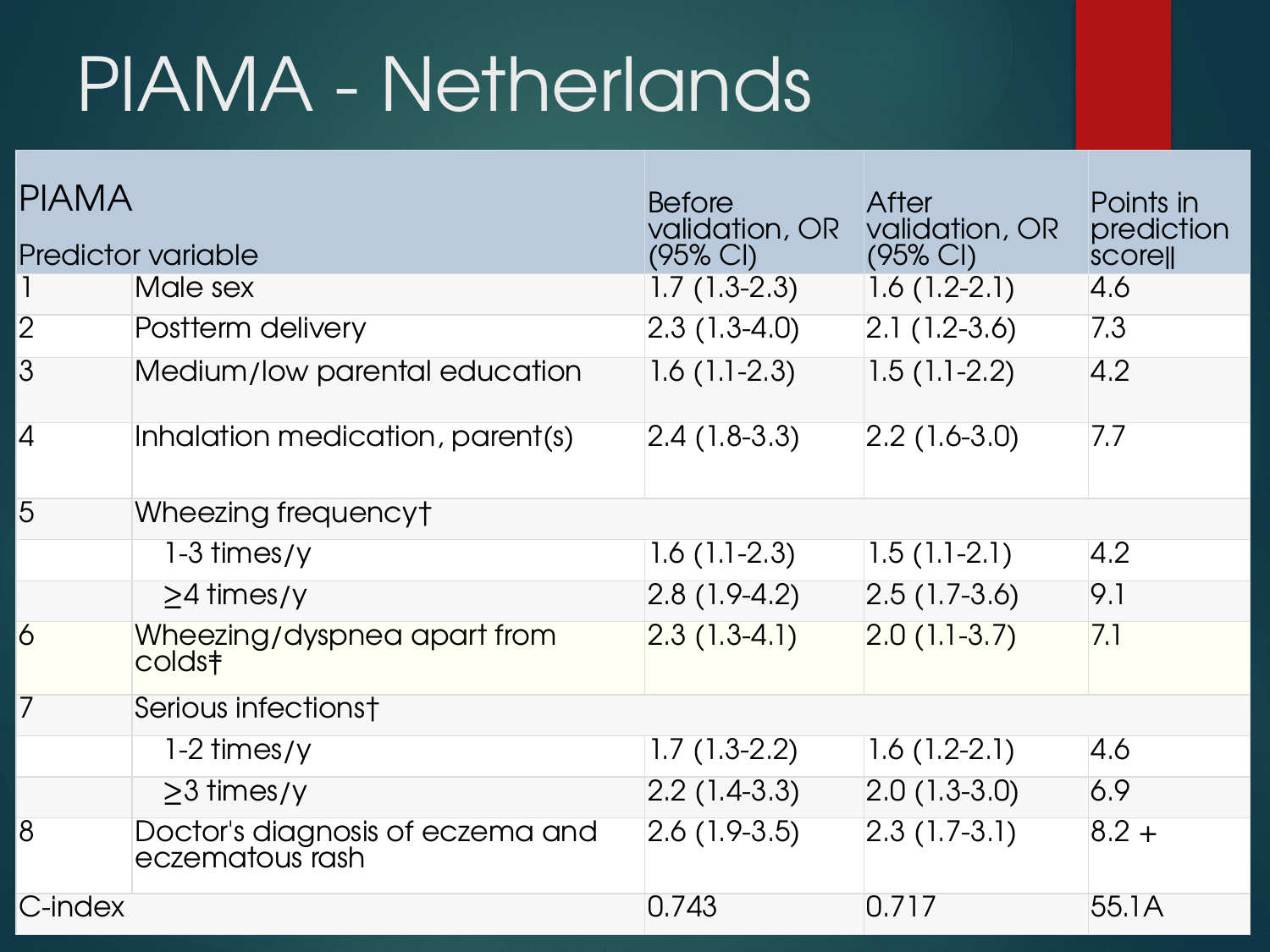

# PIAMA - Netherlands
| PIAMA Predictor variable |  | Before validation, OR (95% CI) | After validation, OR (95% CI) | Points in prediction score‖ |
| --- | --- | --- | --- | --- |
| 1 | Male sex | 1.7 (1.3-2.3) | 1.6 (1.2-2.1) | 4.6 |
| 2 | Postterm delivery | 2.3 (1.3-4.0) | 2.1 (1.2-3.6) | 7.3 |
| 3 | Medium/low parental education | 1.6 (1.1-2.3) | 1.5 (1.1-2.2) | 4.2 |
| 4 | Inhalation medication, parent(s) | 2.4 (1.8-3.3) | 2.2 (1.6-3.0) | 7.7 |
| 5 | Wheezing frequency† |  |  |  |
|  | 1-3 times/y | 1.6 (1.1-2.3) | 1.5 (1.1-2.1) | 4.2 |
|  | ≥4 times/y | 2.8 (1.9-4.2) | 2.5 (1.7-3.6) | 9.1 |
| 6 | Wheezing/dyspnea apart from colds‡ | 2.3 (1.3-4.1) | 2.0 (1.1-3.7) | 7.1 |
| 7 | Serious infections† |  |  |  |
|  | 1-2 times/y | 1.7 (1.3-2.2) | 1.6 (1.2-2.1) | 4.6 |
|  | ≥3 times/y | 2.2 (1.4-3.3) | 2.0 (1.3-3.0) | 6.9 |
| 8 | Doctor's diagnosis of eczema and eczematous rash | 2.6 (1.9-3.5) | 2.3 (1.7-3.1) | 8.2 + |
| C-index |  | 0.743 | 0.717 | 55.1A |